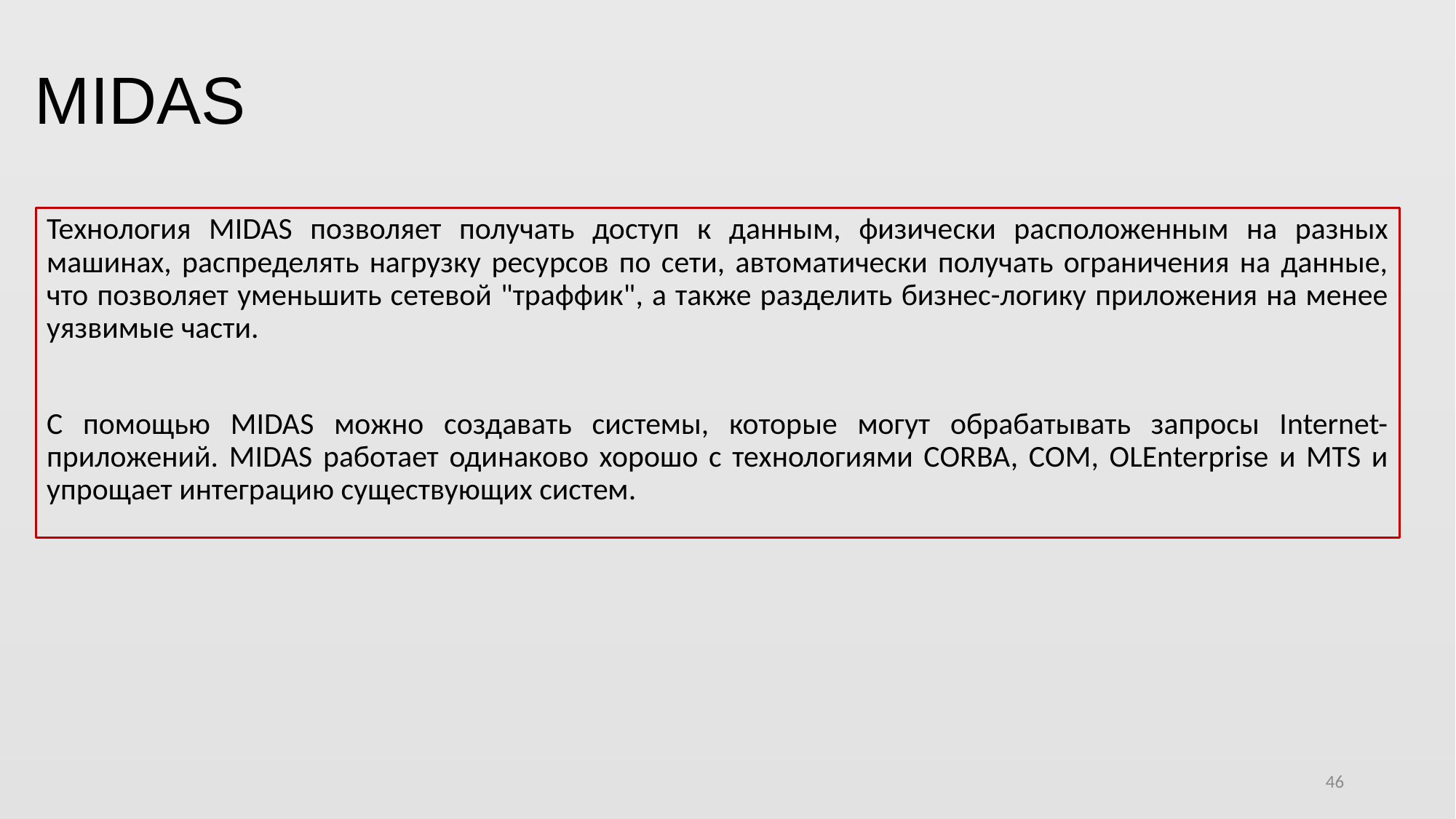

# MIDAS
Технология MIDAS позволяет получать доступ к данным, физически расположенным на разных машинах, распределять нагрузку ресурсов по сети, автоматически получать ограничения на данные, что позволяет уменьшить сетевой "траффик", а также разделить бизнес-логику приложения на менее уязвимые части.

С помощью MIDAS можно создавать системы, которые могут обрабатывать запросы Internet-приложений. MIDAS работает одинаково хорошо с технологиями CORBA, СОМ, OLEnterprise и MTS и упрощает интеграцию существующих систем.

46